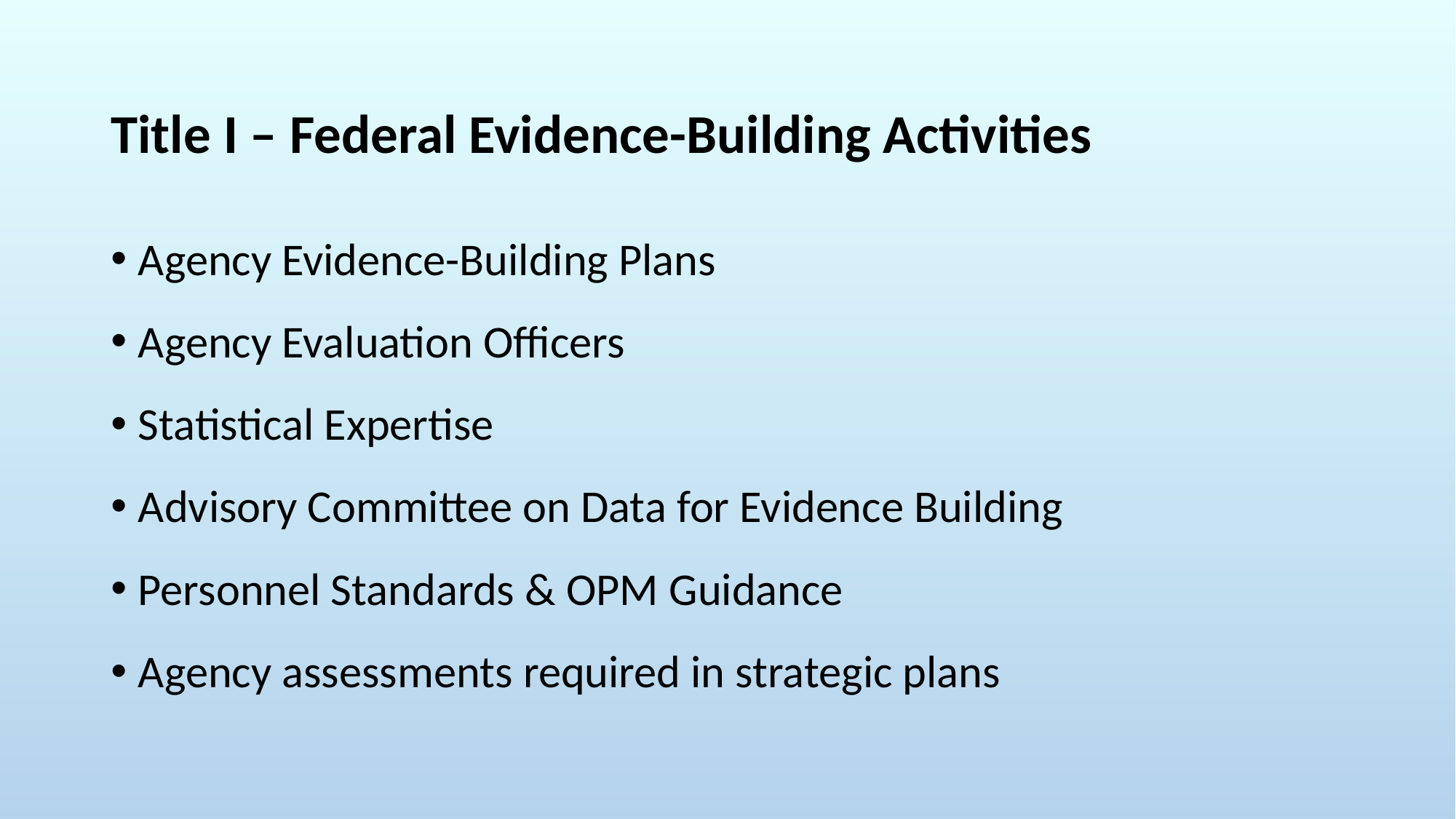

# Title I – Federal Evidence-Building Activities
Agency Evidence-Building Plans
Agency Evaluation Officers
Statistical Expertise
Advisory Committee on Data for Evidence Building
Personnel Standards & OPM Guidance
Agency assessments required in strategic plans